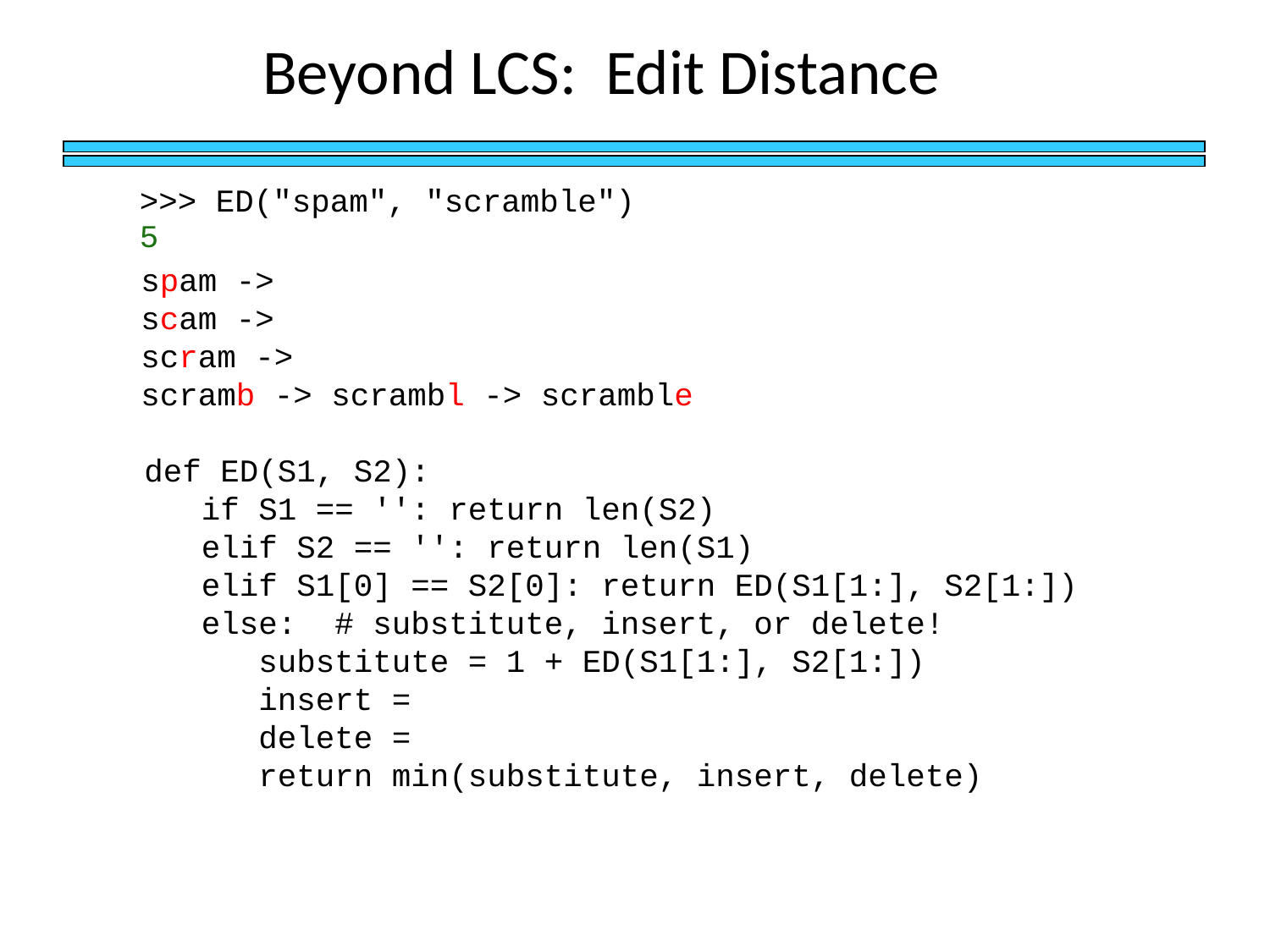

# Beyond LCS:  Edit Distance

>>> ED("spam", "scramble")
5

spam ->
scam ->
scram ->
scramb -> scrambl -> scramble

def ED(S1, S2):
   if S1 == '': return len(S2)
   elif S2 == '': return len(S1)
   elif S1[0] == S2[0]: return ED(S1[1:], S2[1:])
   else:  # substitute, insert, or delete!
      substitute = 1 + ED(S1[1:], S2[1:])
      insert =
      delete =
      return min(substitute, insert, delete)